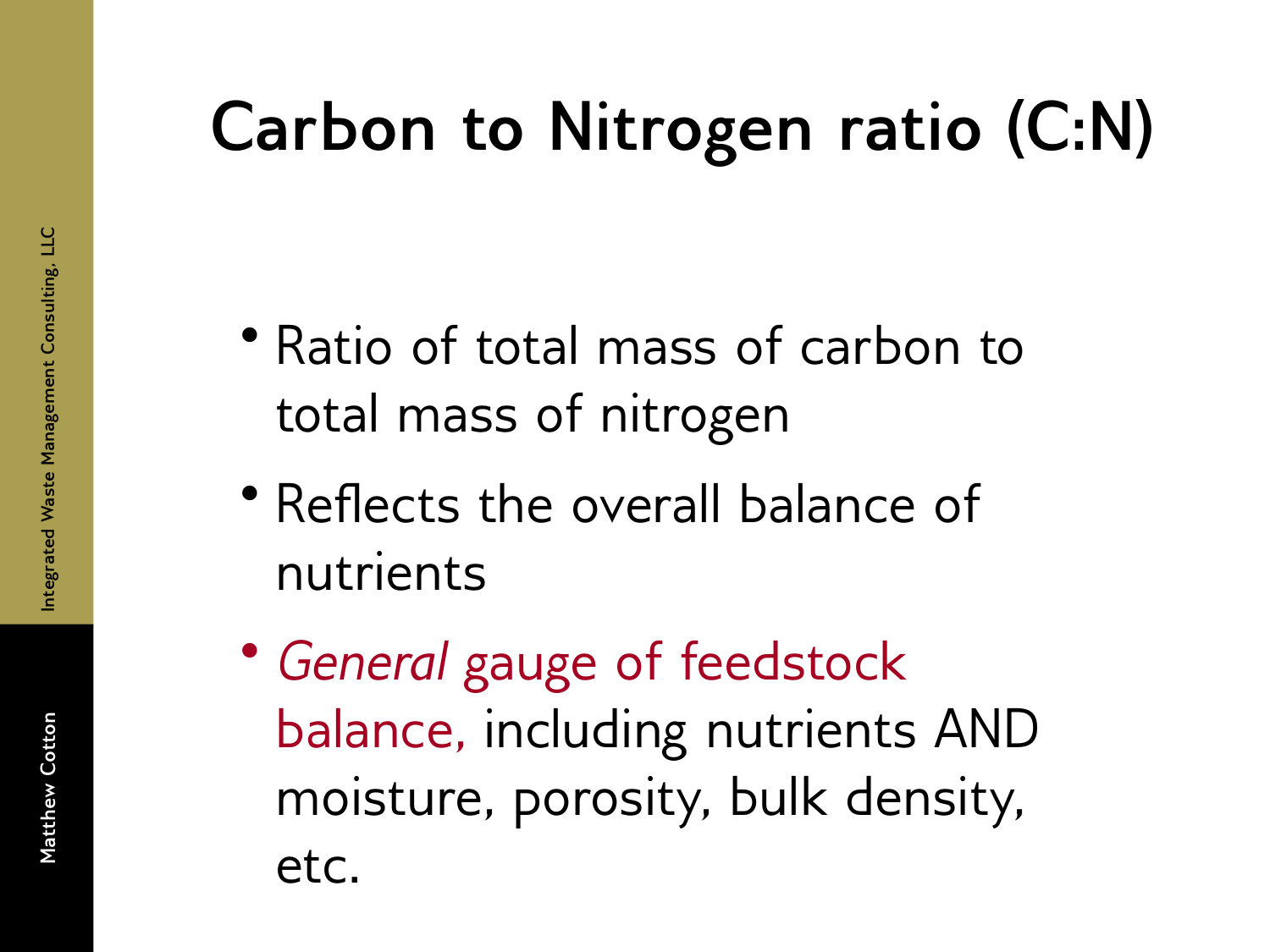

# Carbon to Nitrogen ratio (C:N)
Ratio of total mass of carbon to total mass of nitrogen
Reflects the overall balance of nutrients
General gauge of feedstock balance, including nutrients AND moisture, porosity, bulk density, etc.